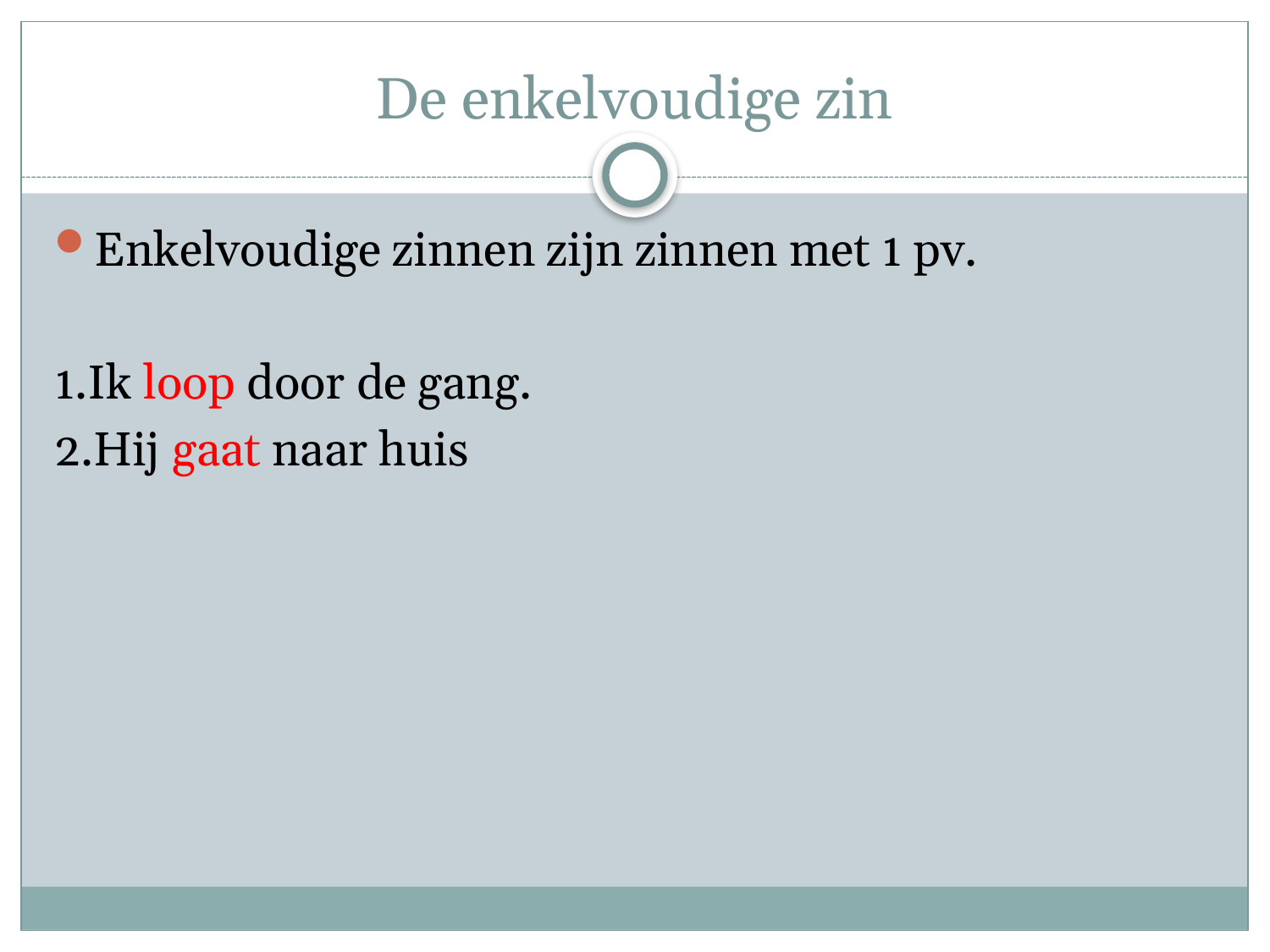

# De enkelvoudige zin
Enkelvoudige zinnen zijn zinnen met 1 pv.

1.Ik loop door de gang.
2.Hij gaat naar huis